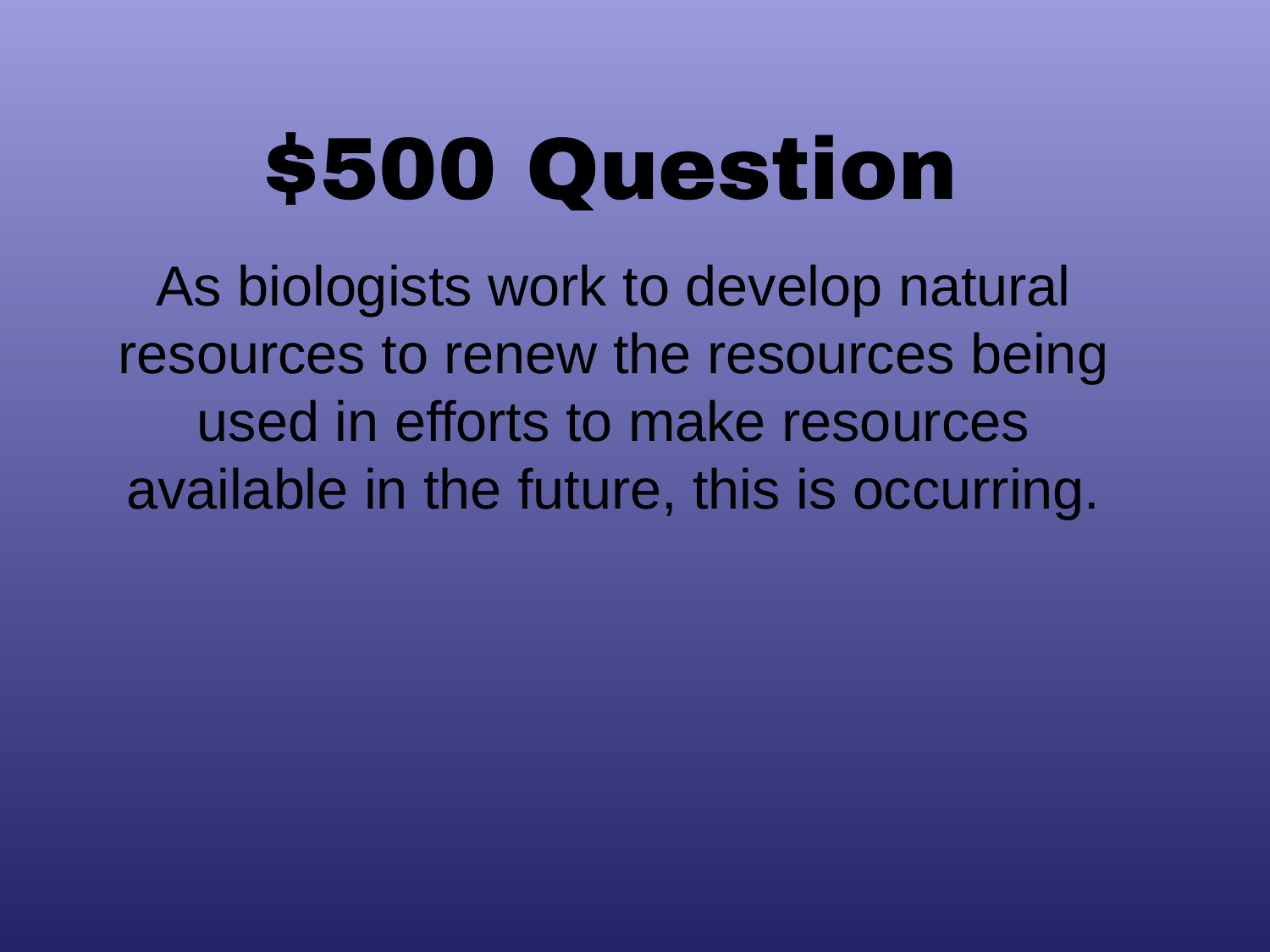

# $500 Question
As biologists work to develop natural resources to renew the resources being used in efforts to make resources available in the future, this is occurring.